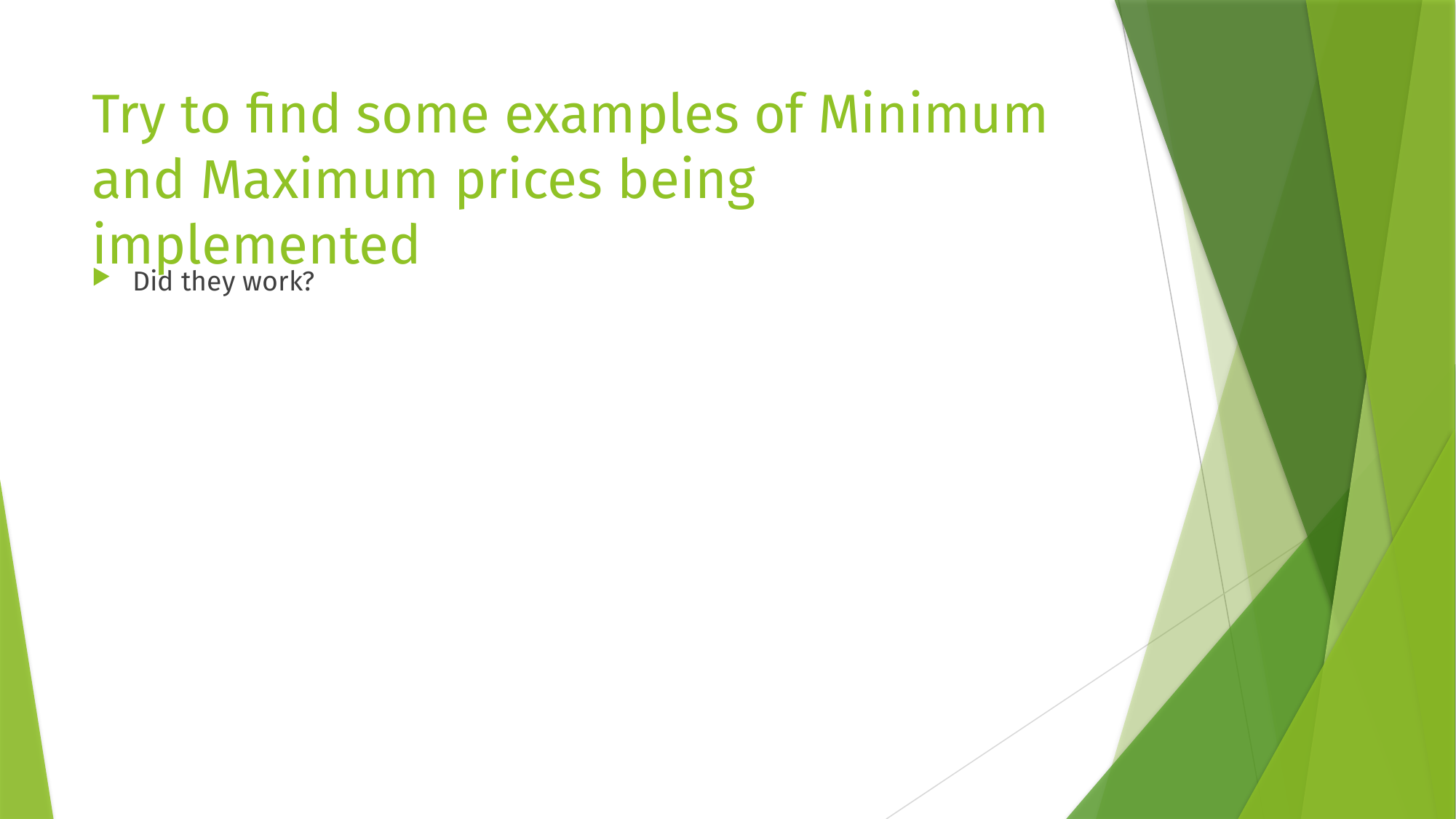

# Try to find some examples of Minimum and Maximum prices being implemented
Did they work?